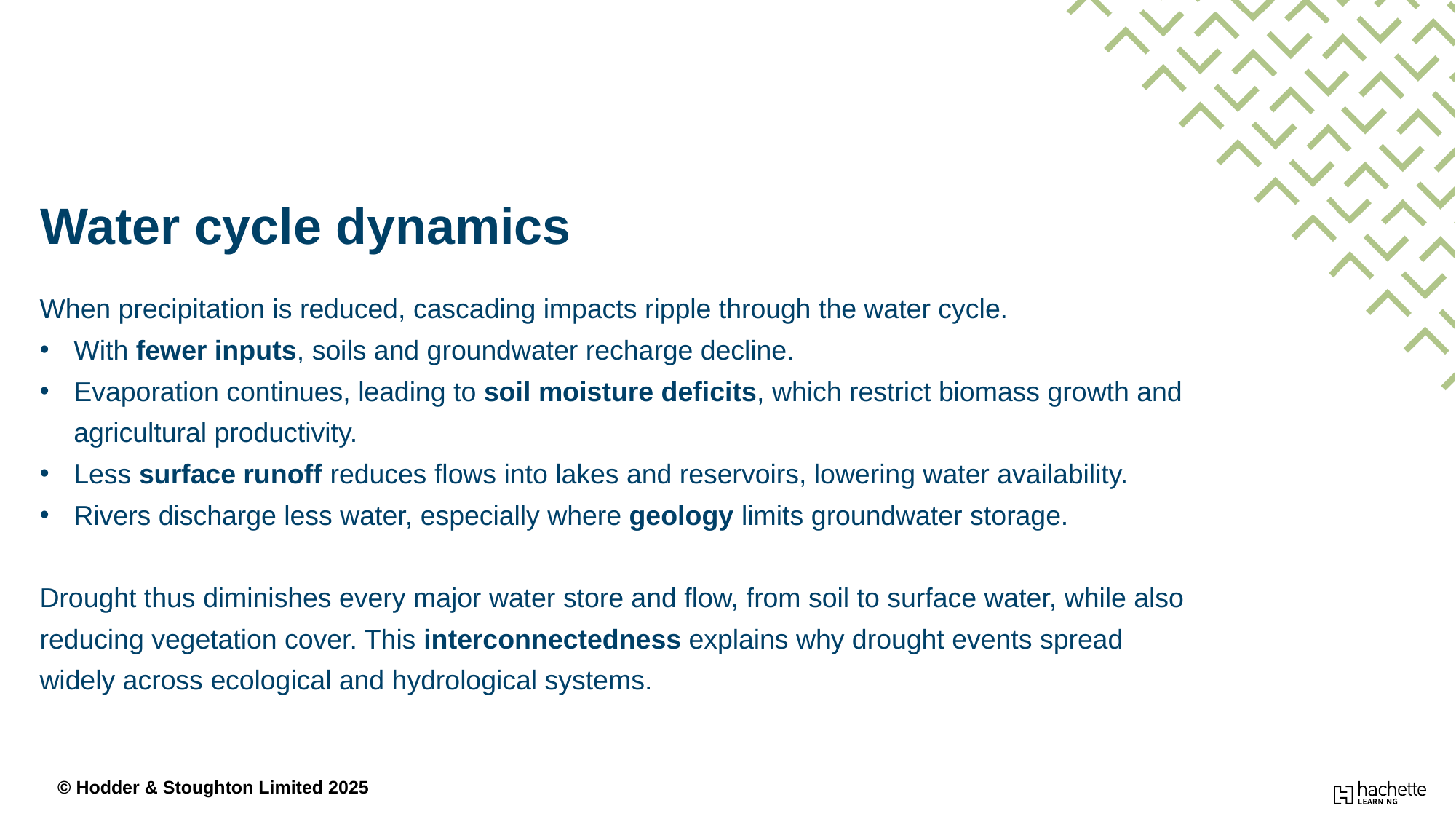

Water cycle dynamics
When precipitation is reduced, cascading impacts ripple through the water cycle.
With fewer inputs, soils and groundwater recharge decline.
Evaporation continues, leading to soil moisture deficits, which restrict biomass growth and agricultural productivity.
Less surface runoff reduces flows into lakes and reservoirs, lowering water availability.
Rivers discharge less water, especially where geology limits groundwater storage.

Drought thus diminishes every major water store and flow, from soil to surface water, while also reducing vegetation cover. This interconnectedness explains why drought events spread widely across ecological and hydrological systems.
© Hodder & Stoughton Limited 2025